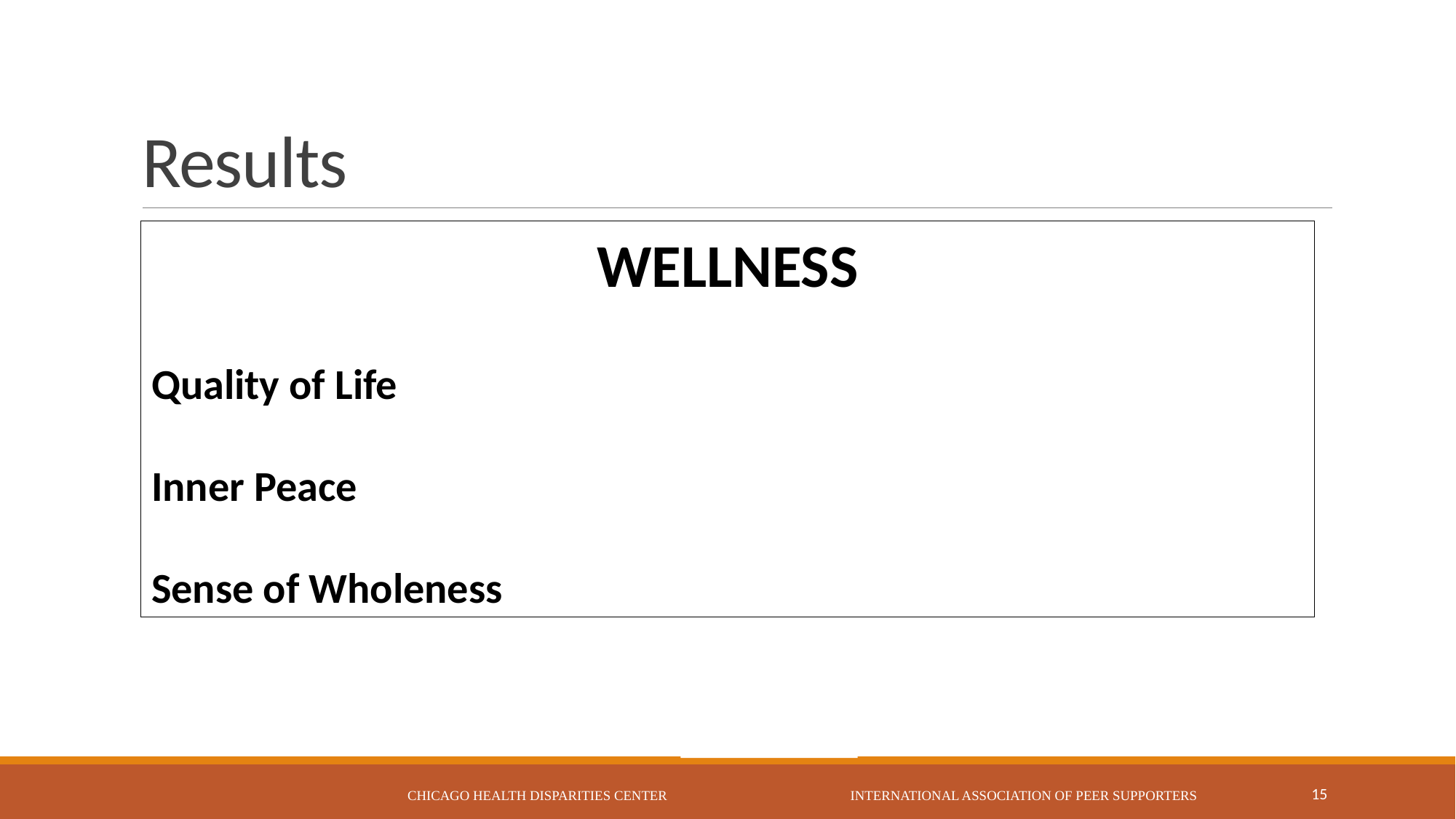

# Results
WELLNESS

Quality of Life

Inner Peace

Sense of Wholeness

Chicago Health Disparities Center                                                     International Association of Peer Supporters
15